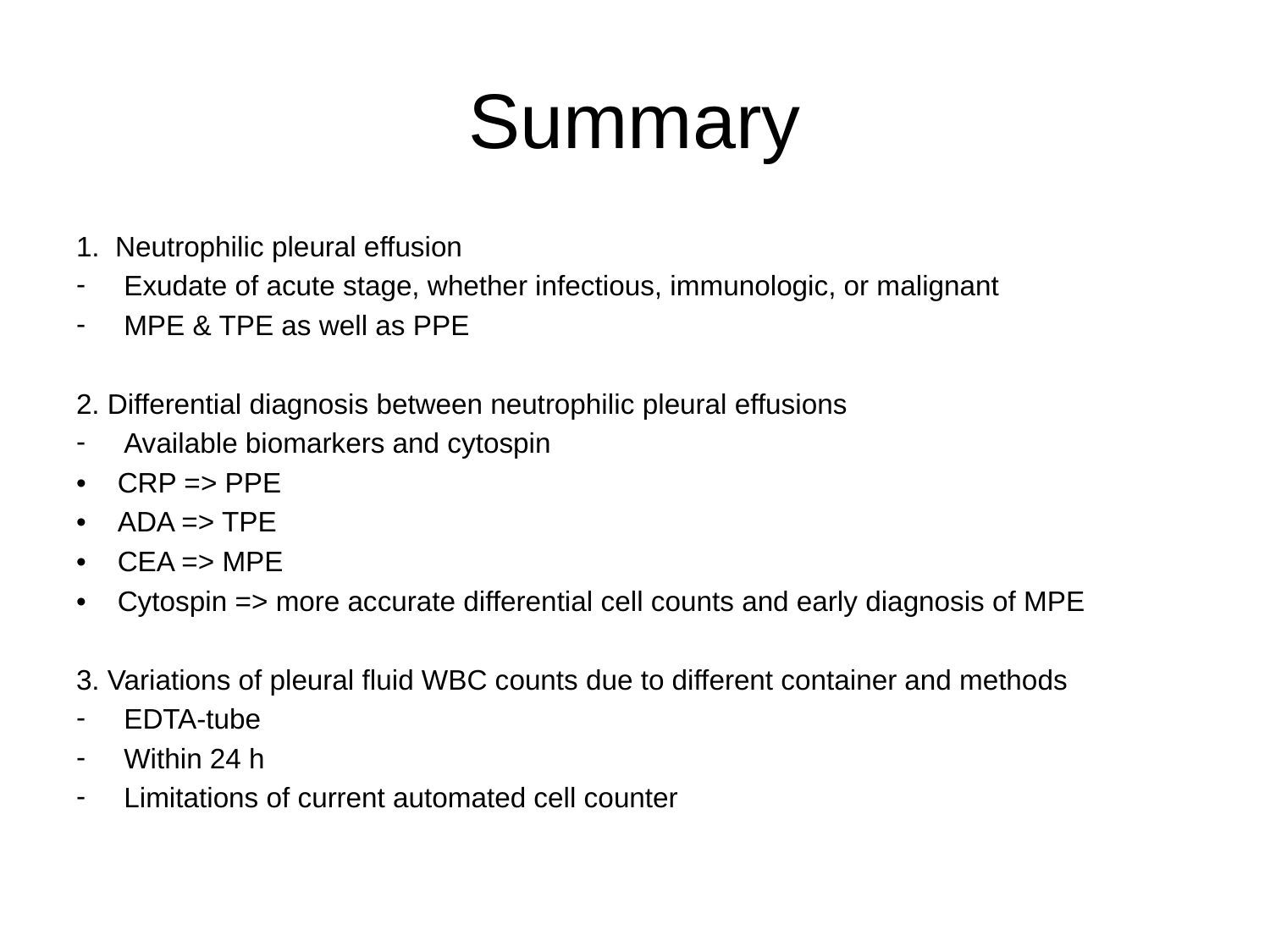

# Summary
1.  Neutrophilic pleural effusion
Exudate of acute stage, whether infectious, immunologic, or malignant
MPE & TPE as well as PPE

2. Differential diagnosis between neutrophilic pleural effusions
Available biomarkers and cytospin
•    CRP => PPE
•    ADA => TPE
•    CEA => MPE
•    Cytospin => more accurate differential cell counts and early diagnosis of MPE

3. Variations of pleural fluid WBC counts due to different container and methods
EDTA-tube
Within 24 h
Limitations of current automated cell counter